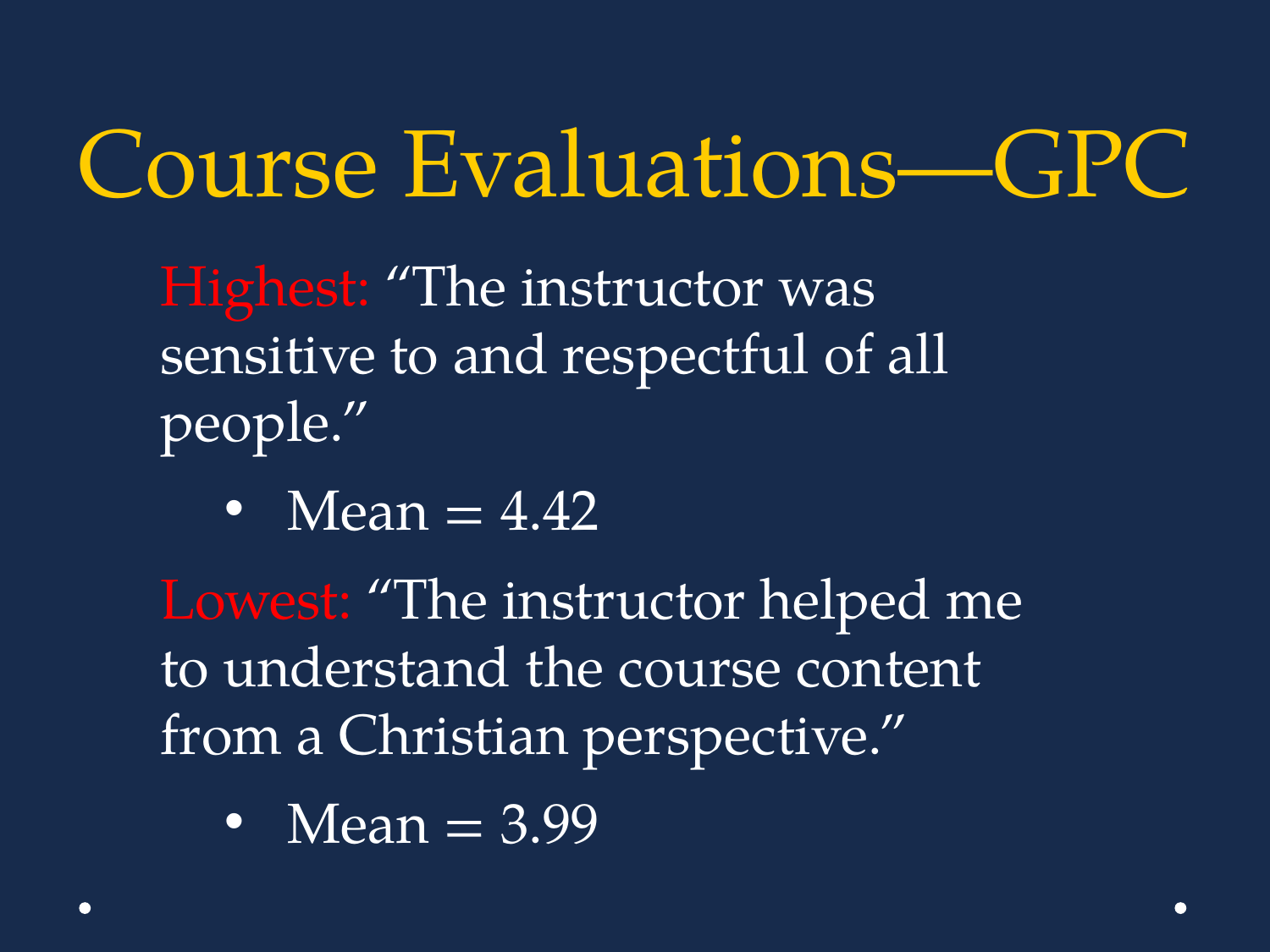

# Course Evaluations—GPC
Highest: “The instructor was sensitive to and respectful of all people.”
Mean = 4.42
Lowest: “The instructor helped me to understand the course content from a Christian perspective.”
Mean = 3.99